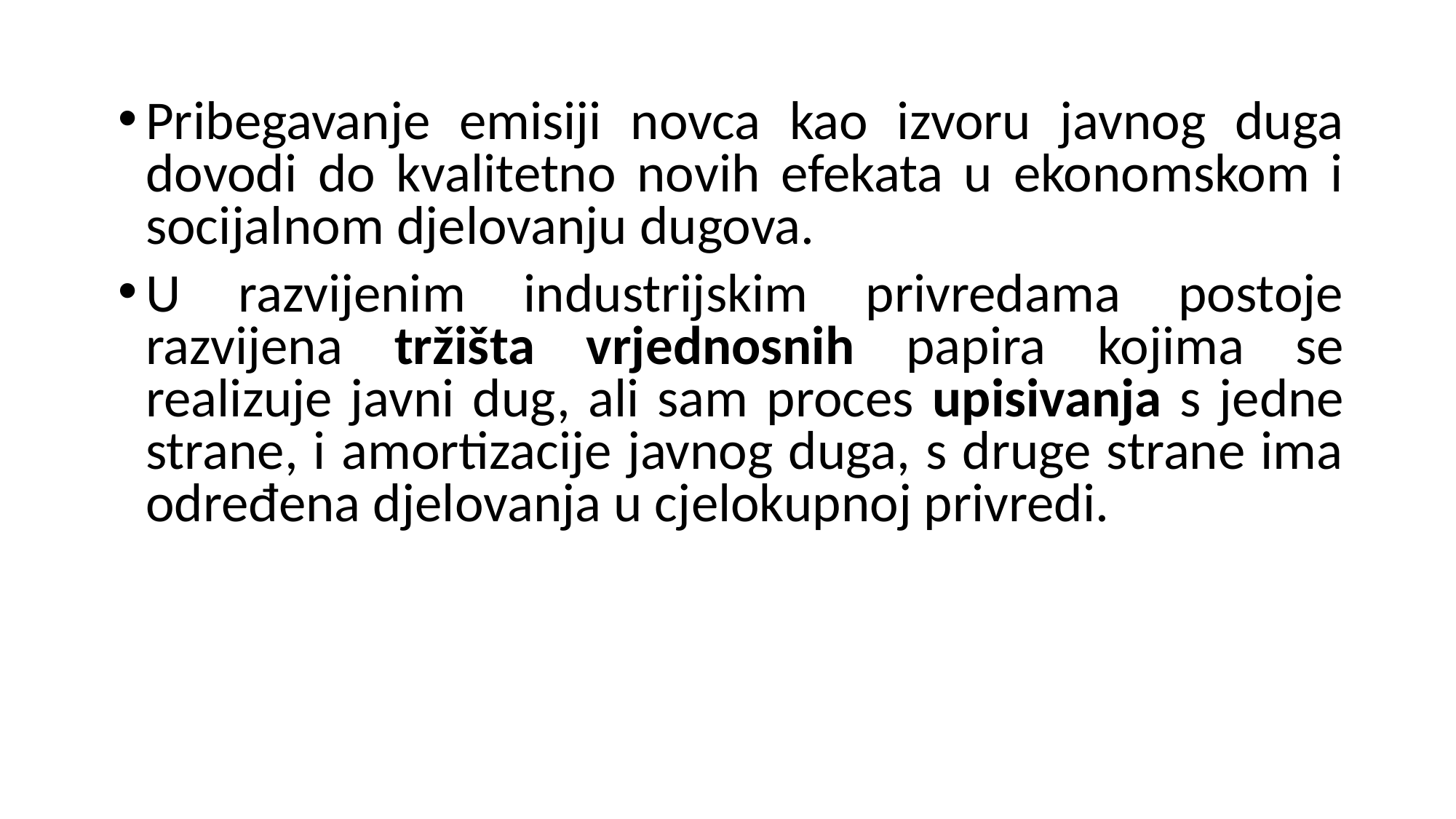

Pribegavanje emisiji novca kao izvoru javnog duga dovodi do kvalitetno novih efekata u ekonomskom i socijalnom djelovanju dugova.
U razvijenim industrijskim privredama postoje razvijena tržišta vrjednosnih papira kojima se realizuje javni dug, ali sam proces upisivanja s jedne strane, i amortizacije javnog duga, s druge strane ima određena djelovanja u cjelokupnoj privredi.